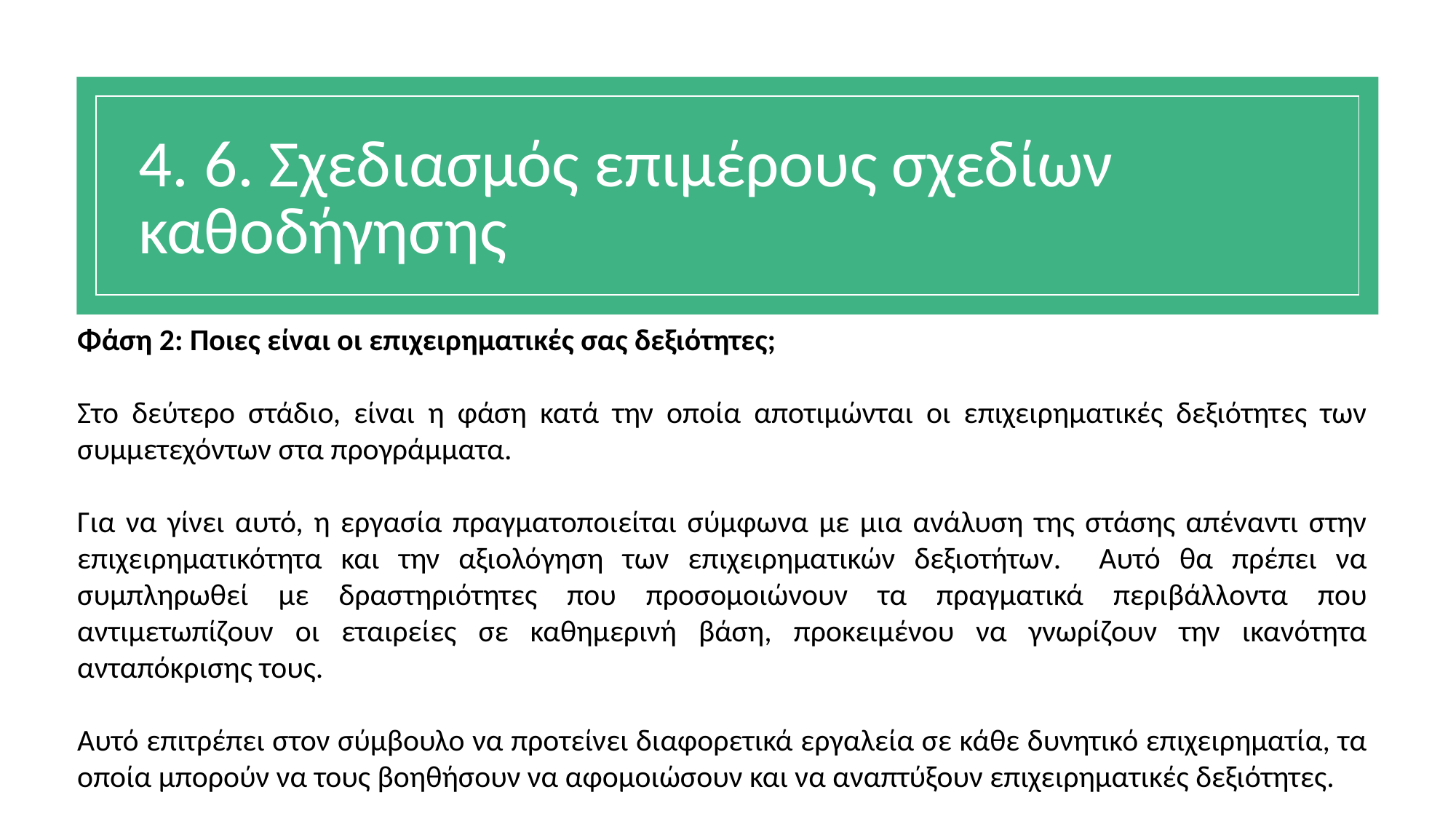

# 4. 6. Σχεδιασμός επιμέρους σχεδίων καθοδήγησης
Φάση 2: Ποιες είναι οι επιχειρηματικές σας δεξιότητες;

Στο δεύτερο στάδιο, είναι η φάση κατά την οποία αποτιμώνται οι επιχειρηματικές δεξιότητες των συμμετεχόντων στα προγράμματα.

Για να γίνει αυτό, η εργασία πραγματοποιείται σύμφωνα με μια ανάλυση της στάσης απέναντι στην επιχειρηματικότητα και την αξιολόγηση των επιχειρηματικών δεξιοτήτων.  Αυτό θα πρέπει να συμπληρωθεί με δραστηριότητες που προσομοιώνουν τα πραγματικά περιβάλλοντα που αντιμετωπίζουν οι εταιρείες σε καθημερινή βάση, προκειμένου να γνωρίζουν την ικανότητα ανταπόκρισης τους.

Αυτό επιτρέπει στον σύμβουλο να προτείνει διαφορετικά εργαλεία σε κάθε δυνητικό επιχειρηματία, τα οποία μπορούν να τους βοηθήσουν να αφομοιώσουν και να αναπτύξουν επιχειρηματικές δεξιότητες.